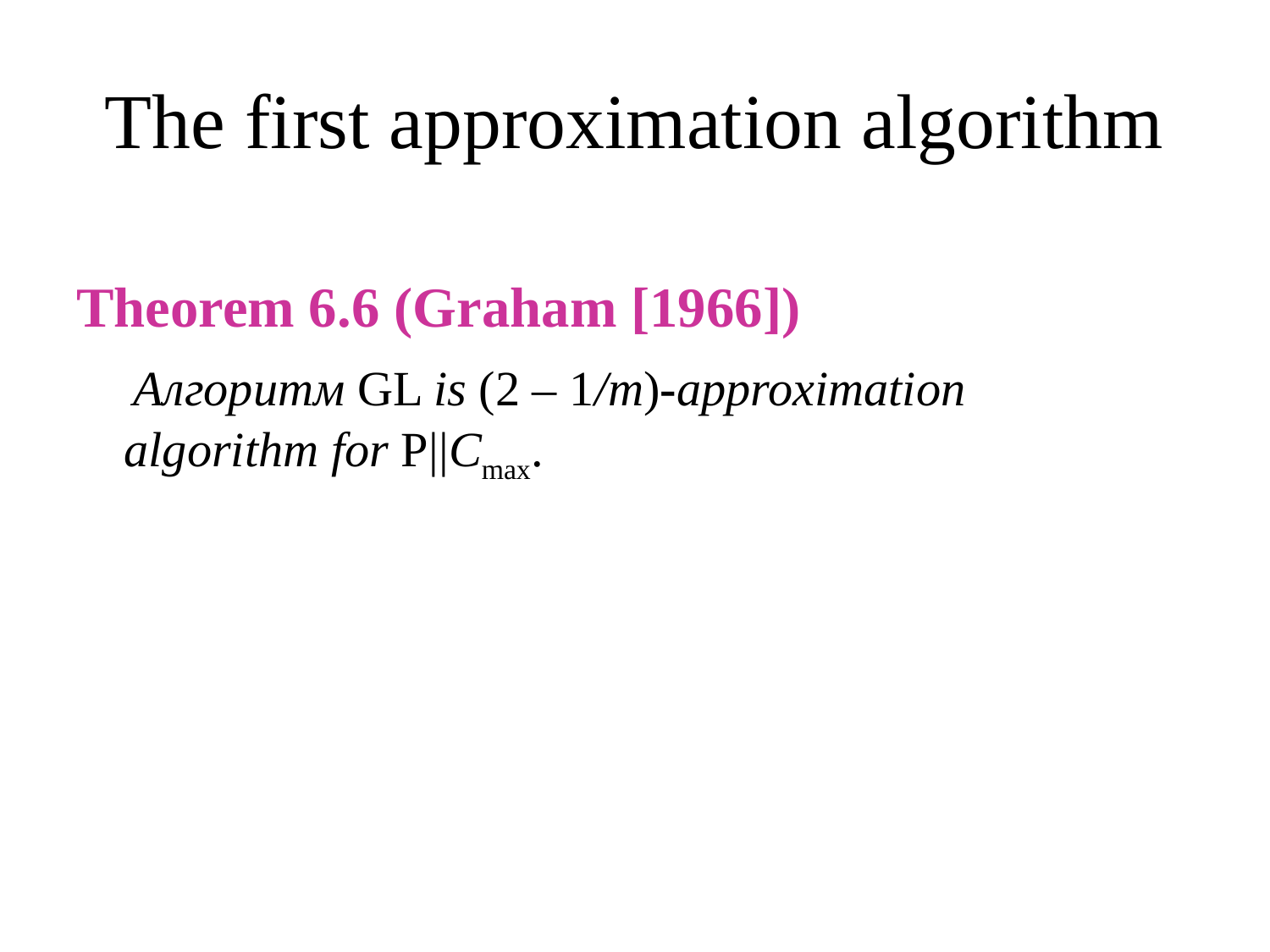

# The first approximation algorithm
Theorem 6.6 (Graham [1966])
    Алгоритм GL is (2 – 1/m)-approximation   algorithm for P||Cmax.